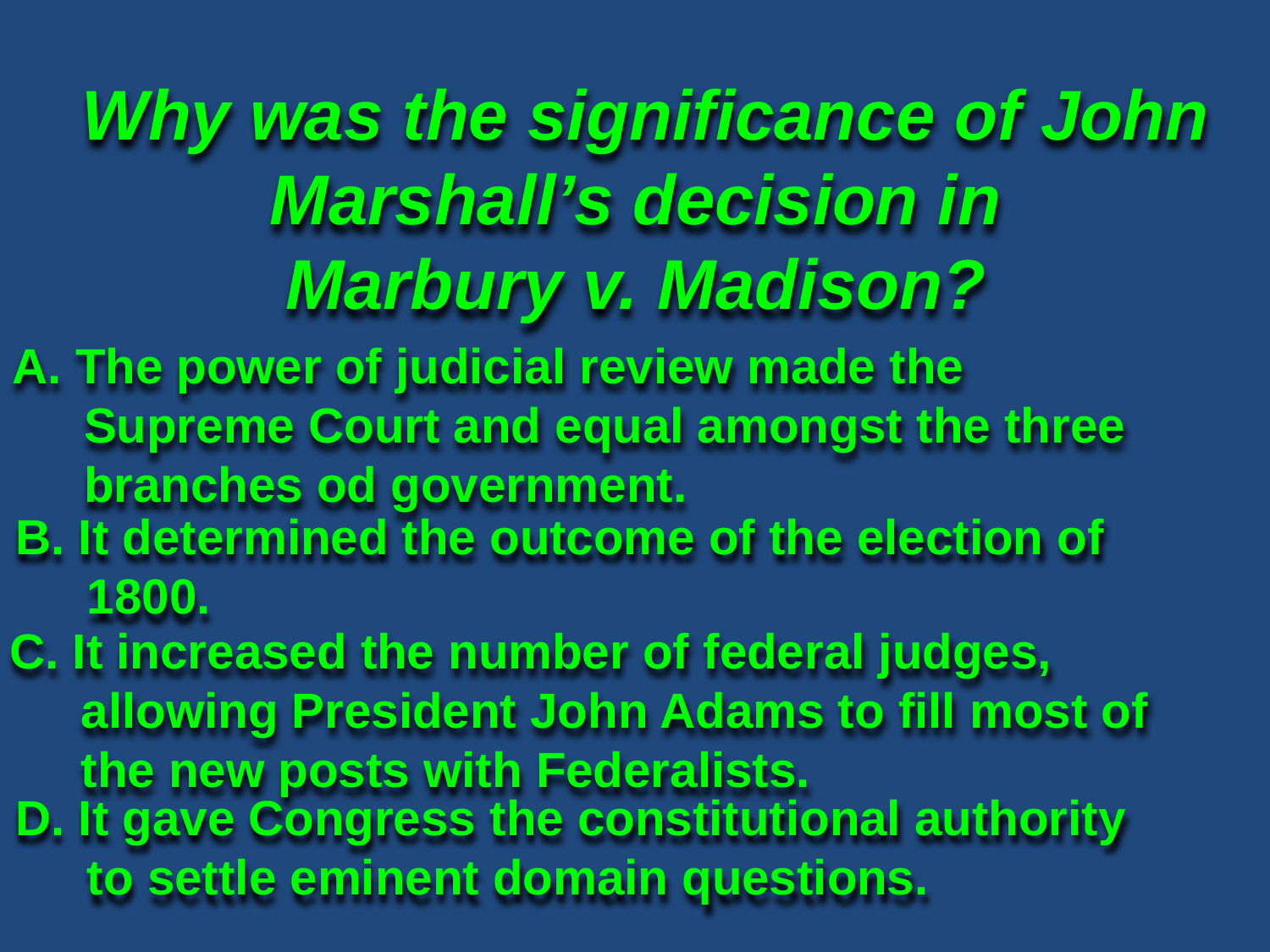

Why was the significance of John Marshall’s decision in
Marbury v. Madison?
A. The power of judicial review made the Supreme Court and equal amongst the three branches od government.

B. It determined the outcome of the election of 1800.
C. It increased the number of federal judges, allowing President John Adams to fill most of the new posts with Federalists.

D. It gave Congress the constitutional authority to settle eminent domain questions.